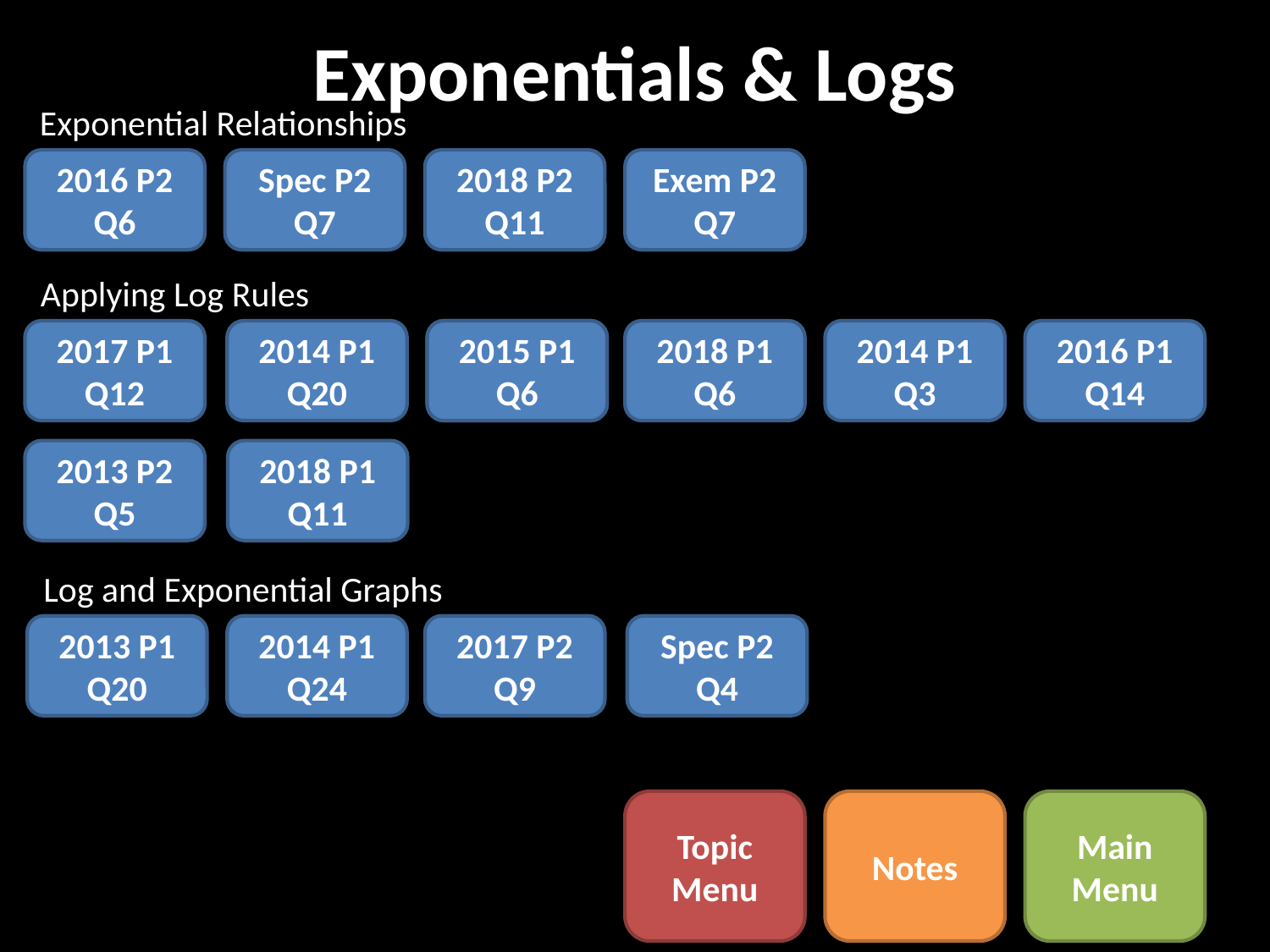

# Exponentials & Logs
Exponential Relationships
2016 P2
Q6
Spec P2
Q7
2018 P2
Q11
Exem P2
Q7
Applying Log Rules
2017 P1
Q12
2014 P1
Q20
##
Q
2015 P1
Q6
2018 P1
Q6
2014 P1
Q3
2016 P1
Q14
2013 P2
Q5
2018 P1
Q11
Log and Exponential Graphs
2013 P1
Q20
2014 P1
Q24
2017 P2
Q9
Spec P2
Q4
Topic Menu
Notes
Main Menu